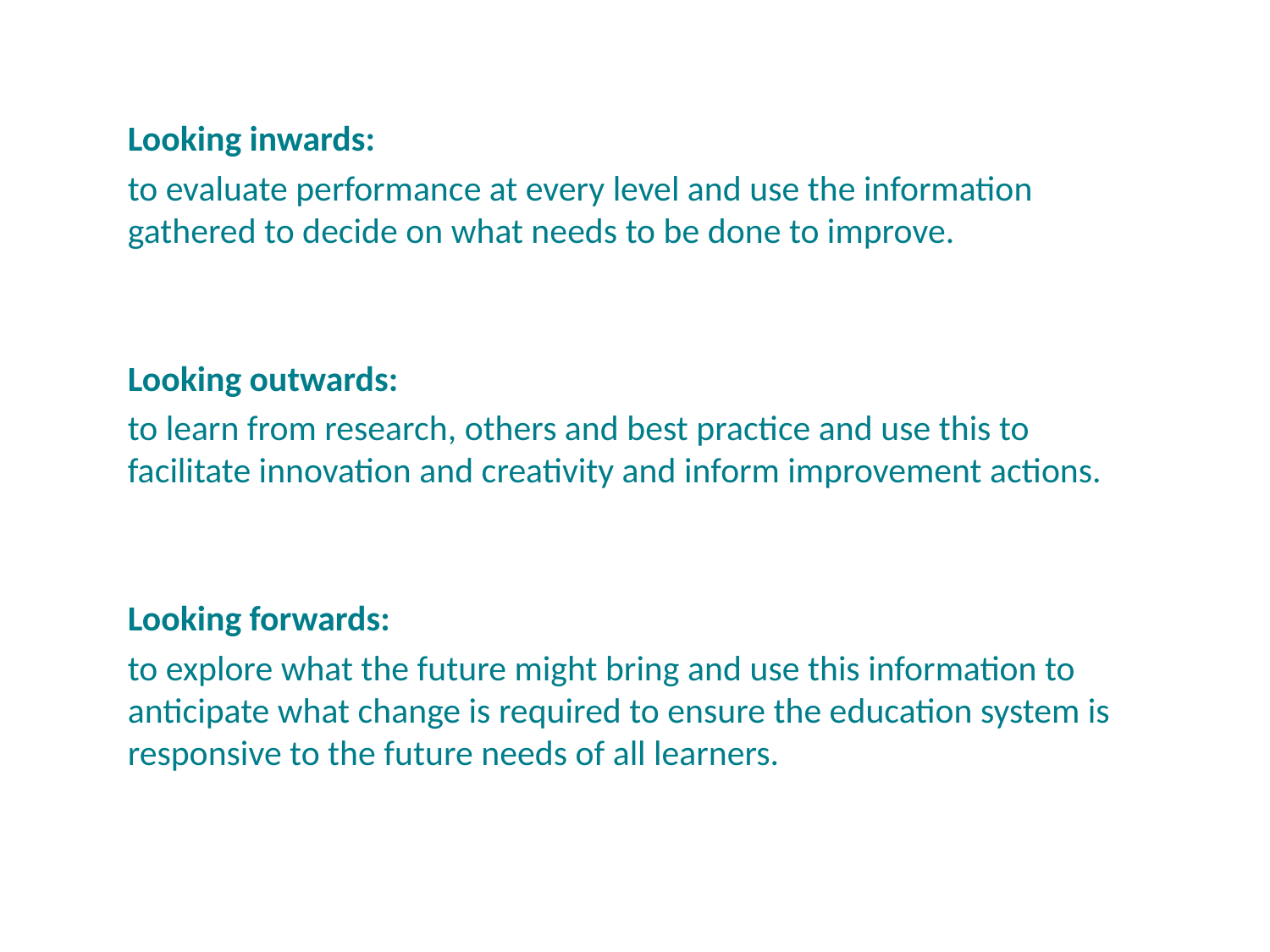

Looking inwards:
to evaluate performance at every level and use the information gathered to decide on what needs to be done to improve.

Looking outwards:
to learn from research, others and best practice and use this to facilitate innovation and creativity and inform improvement actions.

Looking forwards:
to explore what the future might bring and use this information to anticipate what change is required to ensure the education system is responsive to the future needs of all learners.